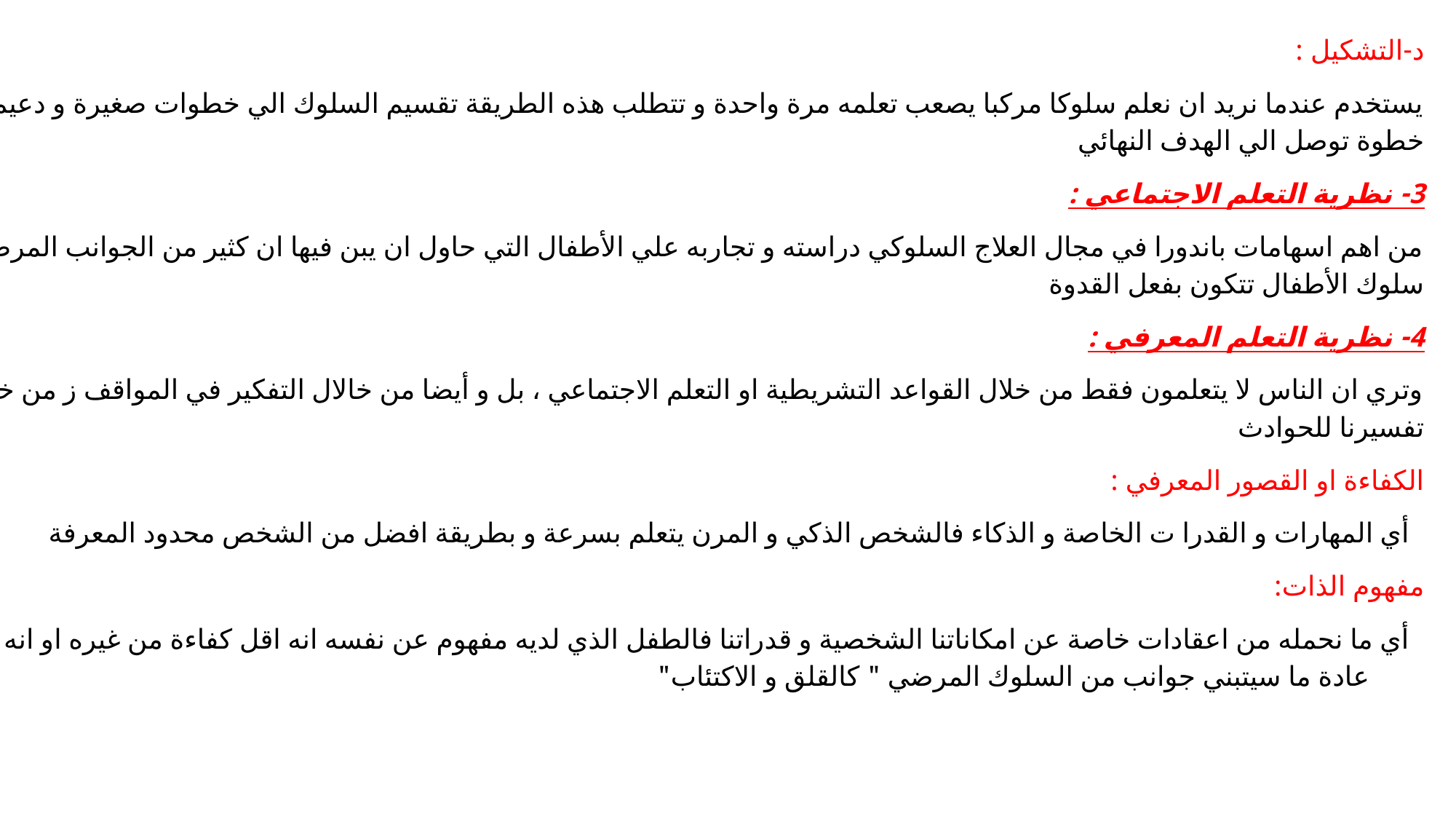

د-التشكيل :
يستخدم عندما نريد ان نعلم سلوكا مركبا يصعب تعلمه مرة واحدة و تتطلب هذه الطريقة تقسيم السلوك الي خطوات صغيرة و دعيم انجاز كل خطوة توصل الي الهدف النهائي
3- نظرية التعلم الاجتماعي :
من اهم اسهامات باندورا في مجال العلاج السلوكي دراسته و تجاربه علي الأطفال التي حاول ان يبن فيها ان كثير من الجوانب المرضية من سلوك الأطفال تتكون بفعل القدوة
4- نظرية التعلم المعرفي :
وتري ان الناس لا يتعلمون فقط من خلال القواعد التشريطية او التعلم الاجتماعي ، بل و أيضا من خالال التفكير في المواقف ز من خلال ادراكنا و تفسيرنا للحوادث
الكفاءة او القصور المعرفي :
أي المهارات و القدرا ت الخاصة و الذكاء فالشخص الذكي و المرن يتعلم بسرعة و بطريقة افضل من الشخص محدود المعرفة
مفهوم الذات:
أي ما نحمله من اعقادات خاصة عن امكاناتنا الشخصية و قدراتنا فالطفل الذي لديه مفهوم عن نفسه انه اقل كفاءة من غيره او انه غير محبوب عادة ما سيتبني جوانب من السلوك المرضي " كالقلق و الاكتئاب"